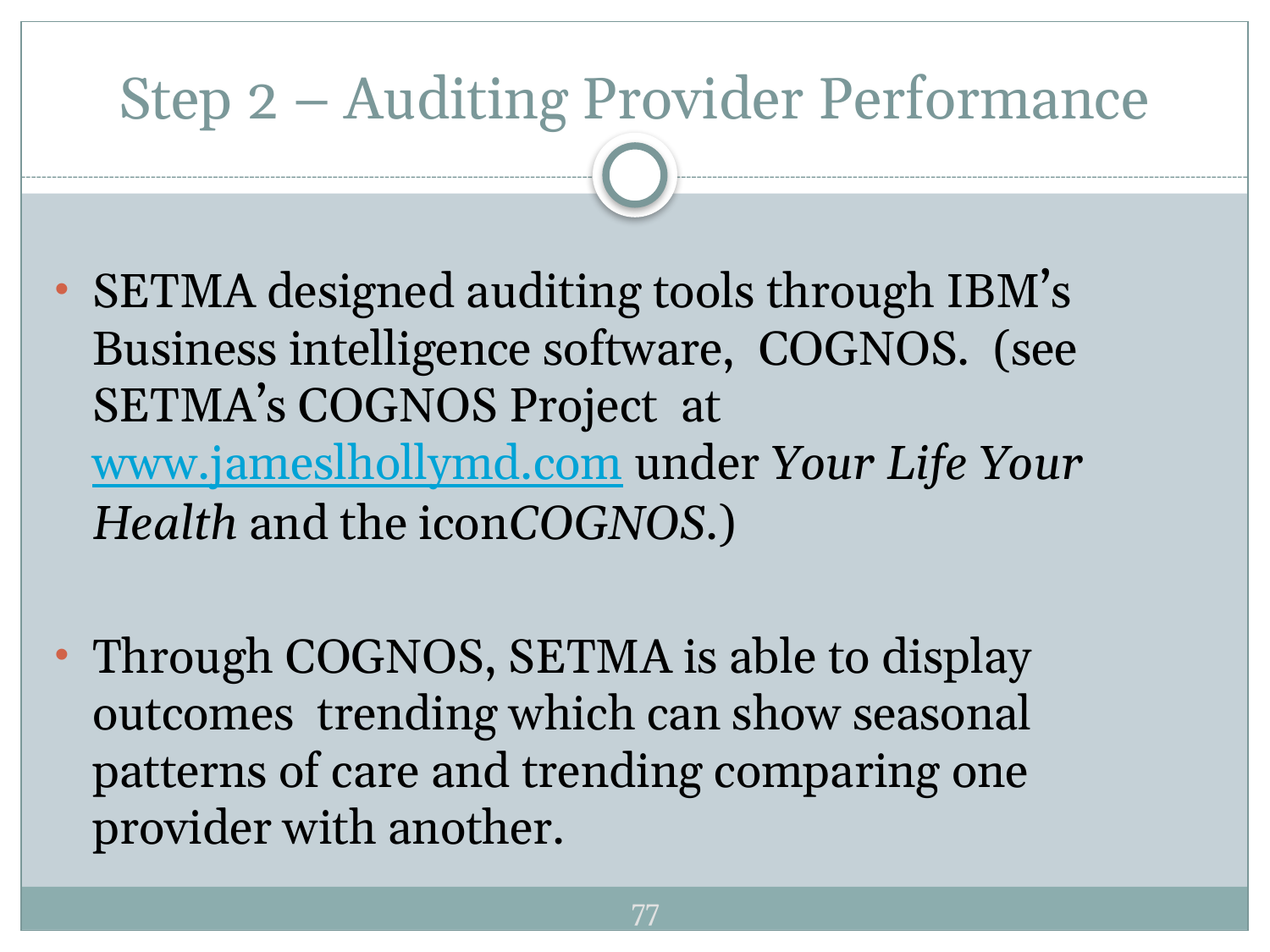

# Step 2 – Auditing Provider Performance
SETMA designed auditing tools through IBM’s Business intelligence software,  COGNOS.  (see SETMA’s COGNOS Project  at  www.jameslhollymd.com under Your Life Your Health and the iconCOGNOS.)

Through COGNOS, SETMA is able to display outcomes  trending which can show seasonal patterns of care and trending comparing one provider with another.

77